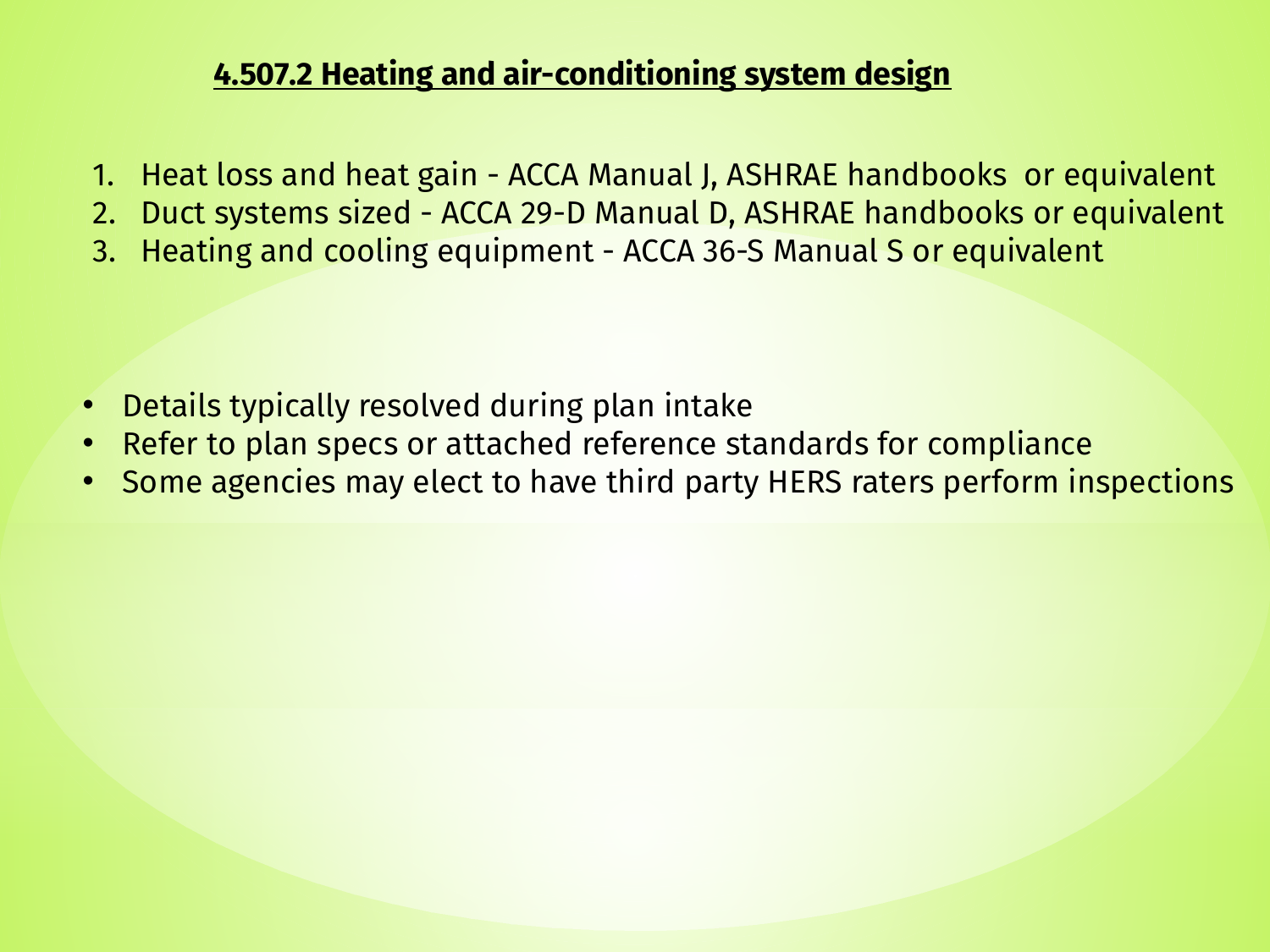

4.507.2 Heating and air-conditioning system design
Heat loss and heat gain - ACCA Manual J, ASHRAE handbooks  or equivalent
Duct systems sized - ACCA 29-D Manual D, ASHRAE handbooks or equivalent
Heating and cooling equipment - ACCA 36-S Manual S or equivalent
Details typically resolved during plan intake
Refer to plan specs or attached reference standards for compliance
Some agencies may elect to have third party HERS raters perform inspections